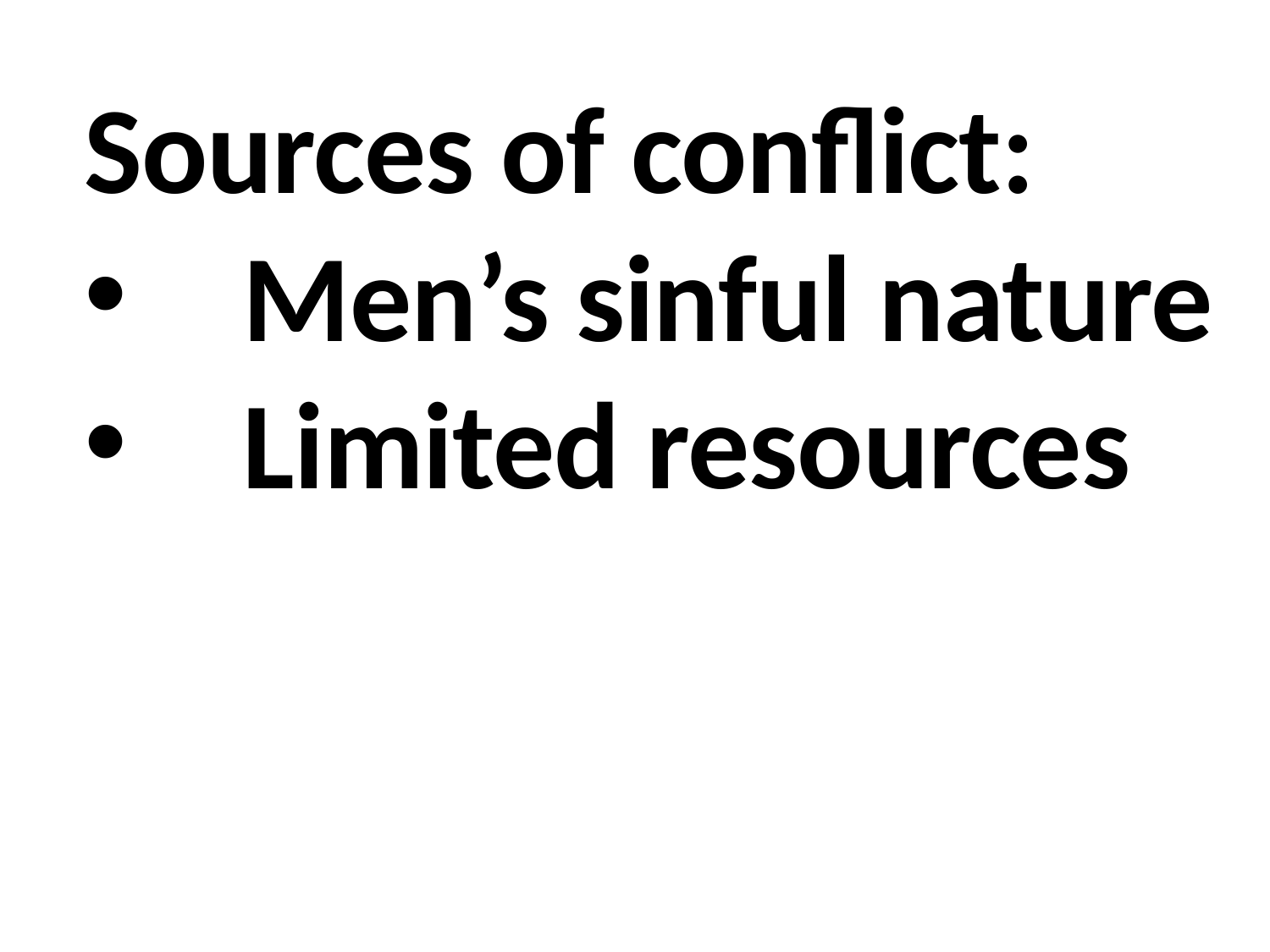

Sources of conflict:
Men’s sinful nature
Limited resources